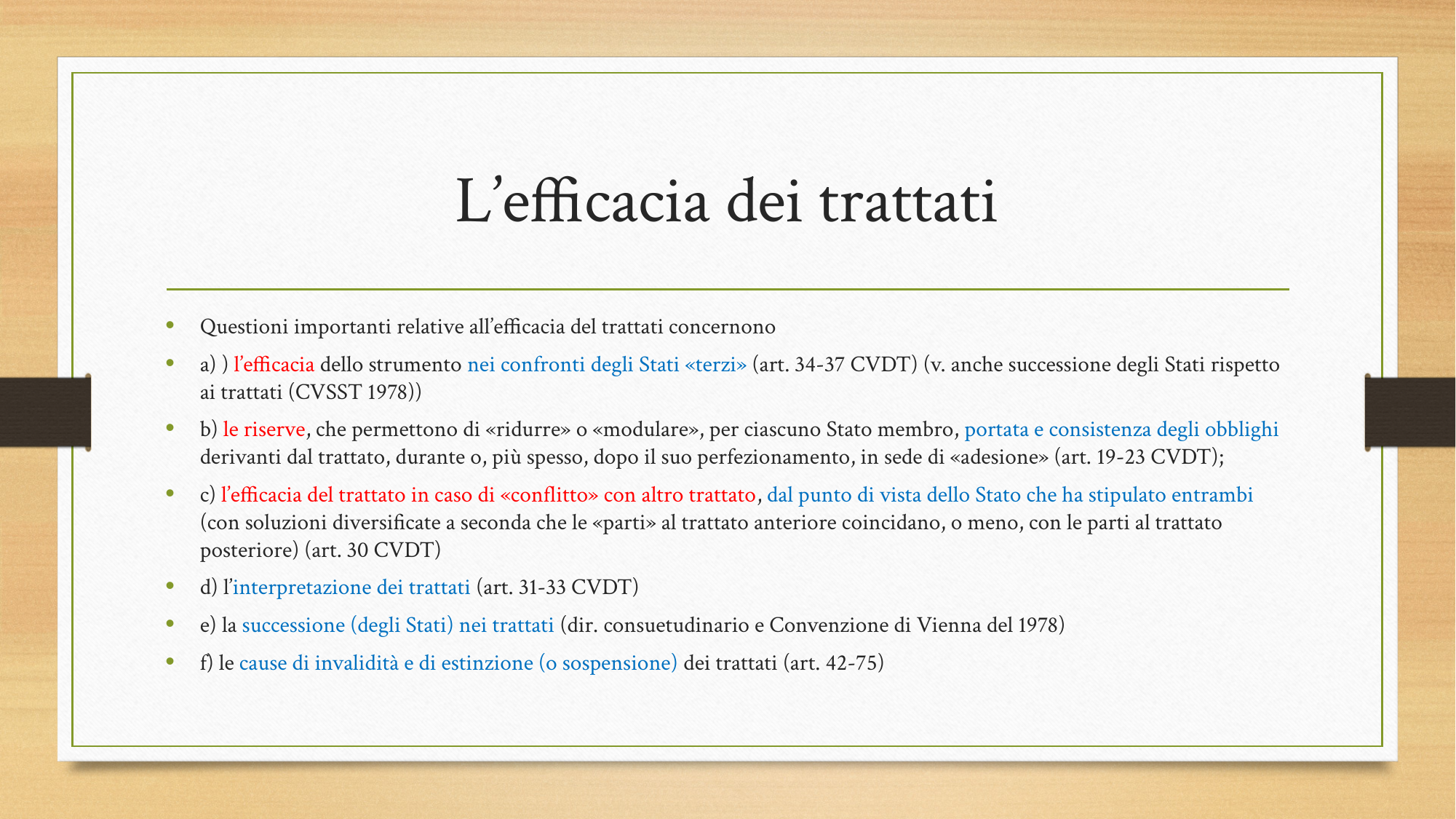

# L’efficacia dei trattati
Questioni importanti relative all’efficacia del trattati concernono
a) ) l’efficacia dello strumento nei confronti degli Stati «terzi» (art. 34-37 CVDT) (v. anche successione degli Stati rispetto ai trattati (CVSST 1978))
b) le riserve, che permettono di «ridurre» o «modulare», per ciascuno Stato membro, portata e consistenza degli obblighi derivanti dal trattato, durante o, più spesso, dopo il suo perfezionamento, in sede di «adesione» (art. 19-23 CVDT);
c) l’efficacia del trattato in caso di «conflitto» con altro trattato, dal punto di vista dello Stato che ha stipulato entrambi (con soluzioni diversificate a seconda che le «parti» al trattato anteriore coincidano, o meno, con le parti al trattato posteriore) (art. 30 CVDT)
d) l’interpretazione dei trattati (art. 31-33 CVDT)
e) la successione (degli Stati) nei trattati (dir. consuetudinario e Convenzione di Vienna del 1978)
f) le cause di invalidità e di estinzione (o sospensione) dei trattati (art. 42-75)